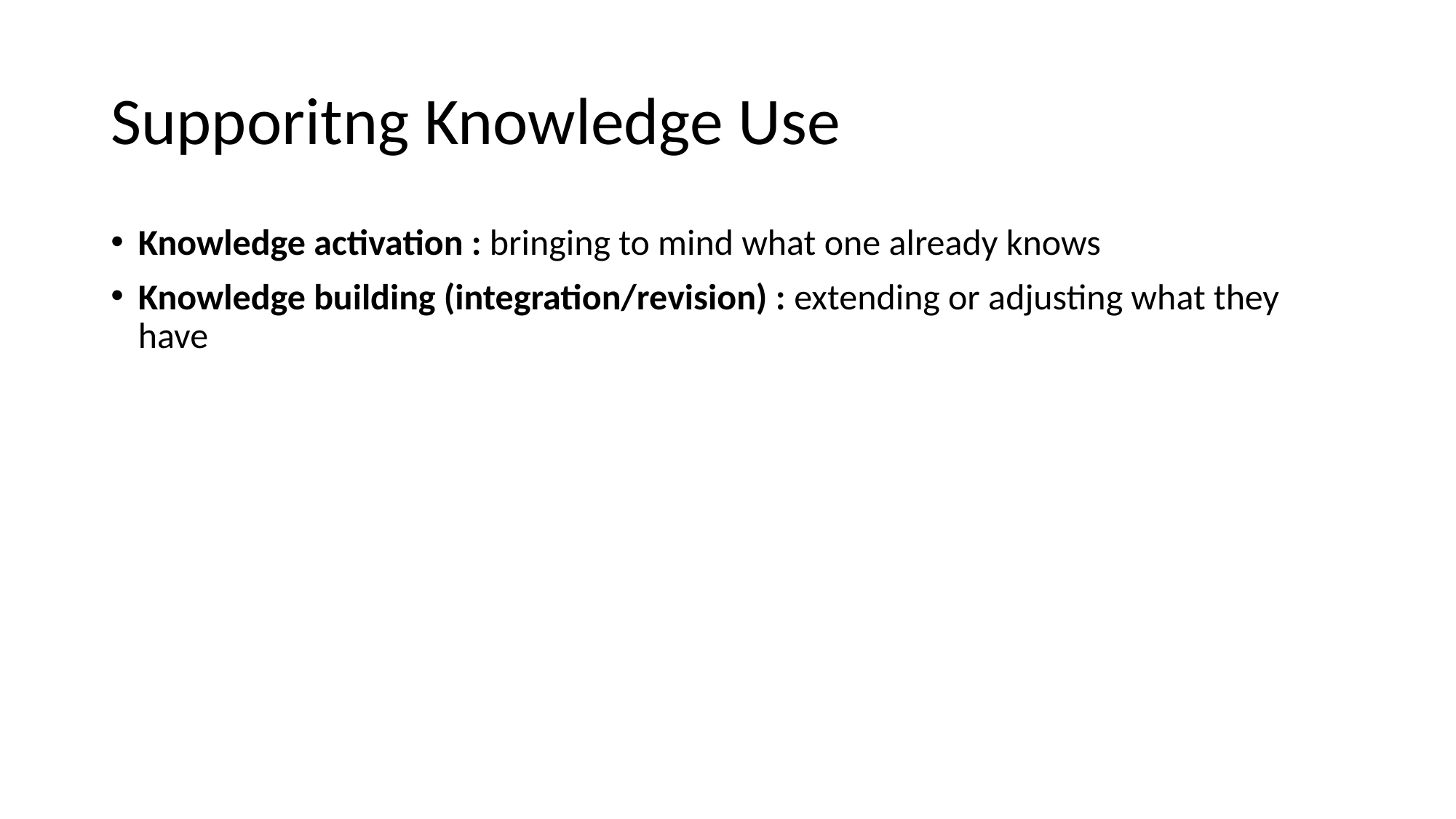

# Supporitng Knowledge Use
Knowledge activation : bringing to mind what one already knows
Knowledge building (integration/revision) : extending or adjusting what they have